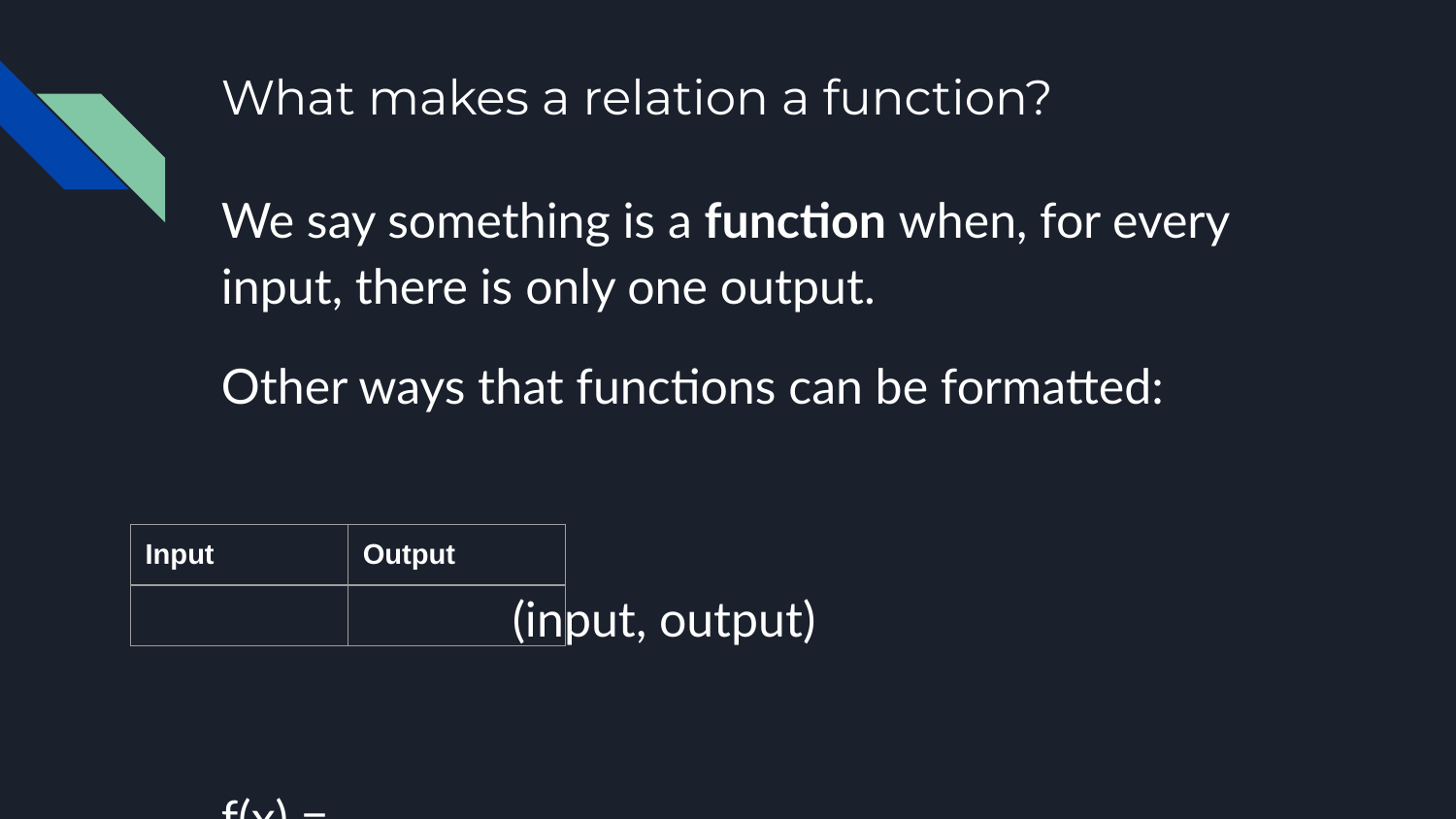

# What makes a relation a function?
We say something is a function when, for every input, there is only one output.
Other ways that functions can be formatted:
									(input, output)

f(x) =

| Input | Output |
| --- | --- |
|  |  |